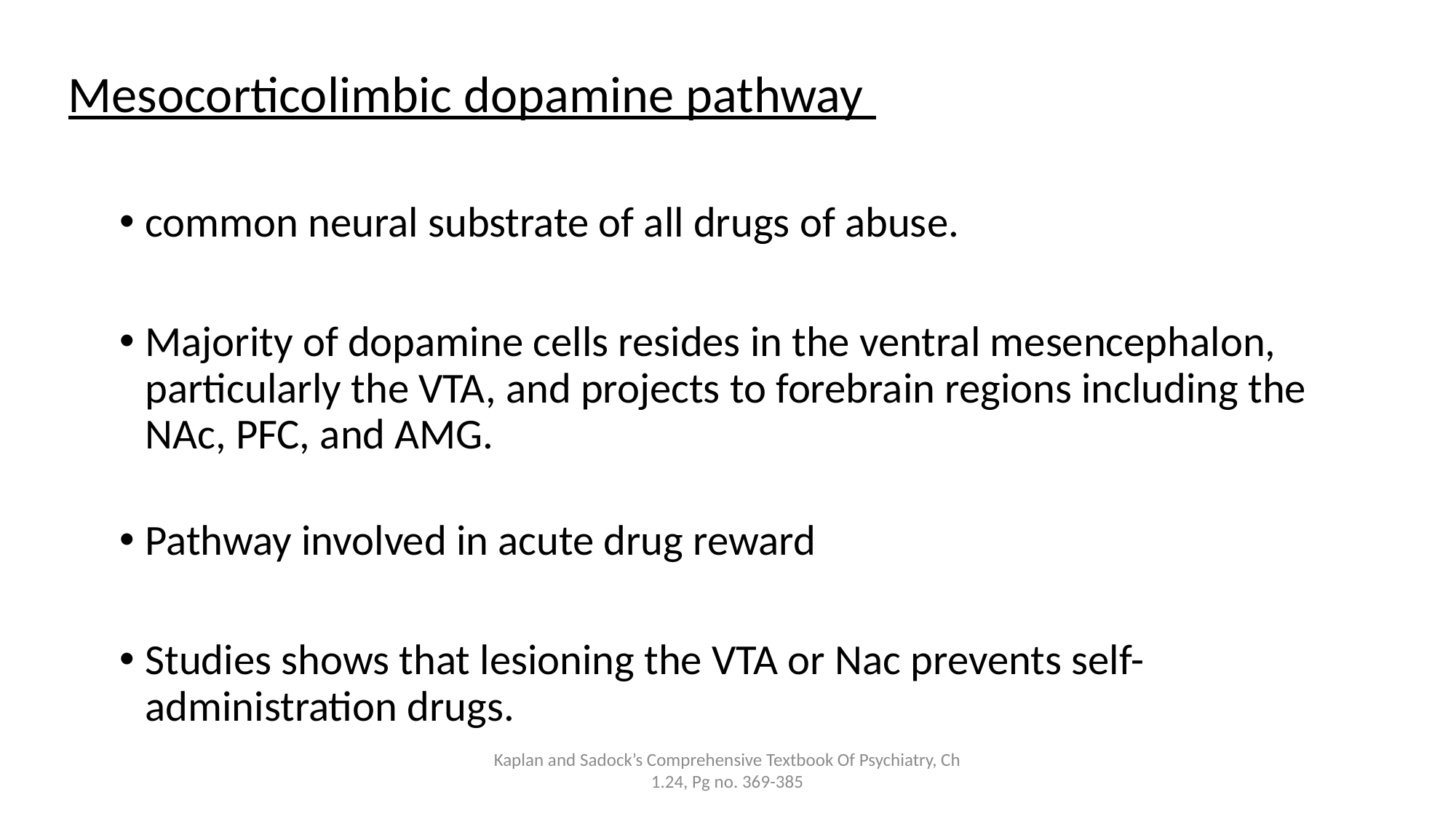

Mesocorticolimbic dopamine pathway

common neural substrate of all drugs of abuse.

Majority of dopamine cells resides in the ventral mesencephalon, particularly the VTA, and projects to forebrain regions including the NAc, PFC, and AMG.

Pathway involved in acute drug reward

Studies shows that lesioning the VTA or Nac prevents self-administration drugs.

Kaplan and Sadock’s Comprehensive Textbook Of Psychiatry, Ch 1.24, Pg no. 369-385